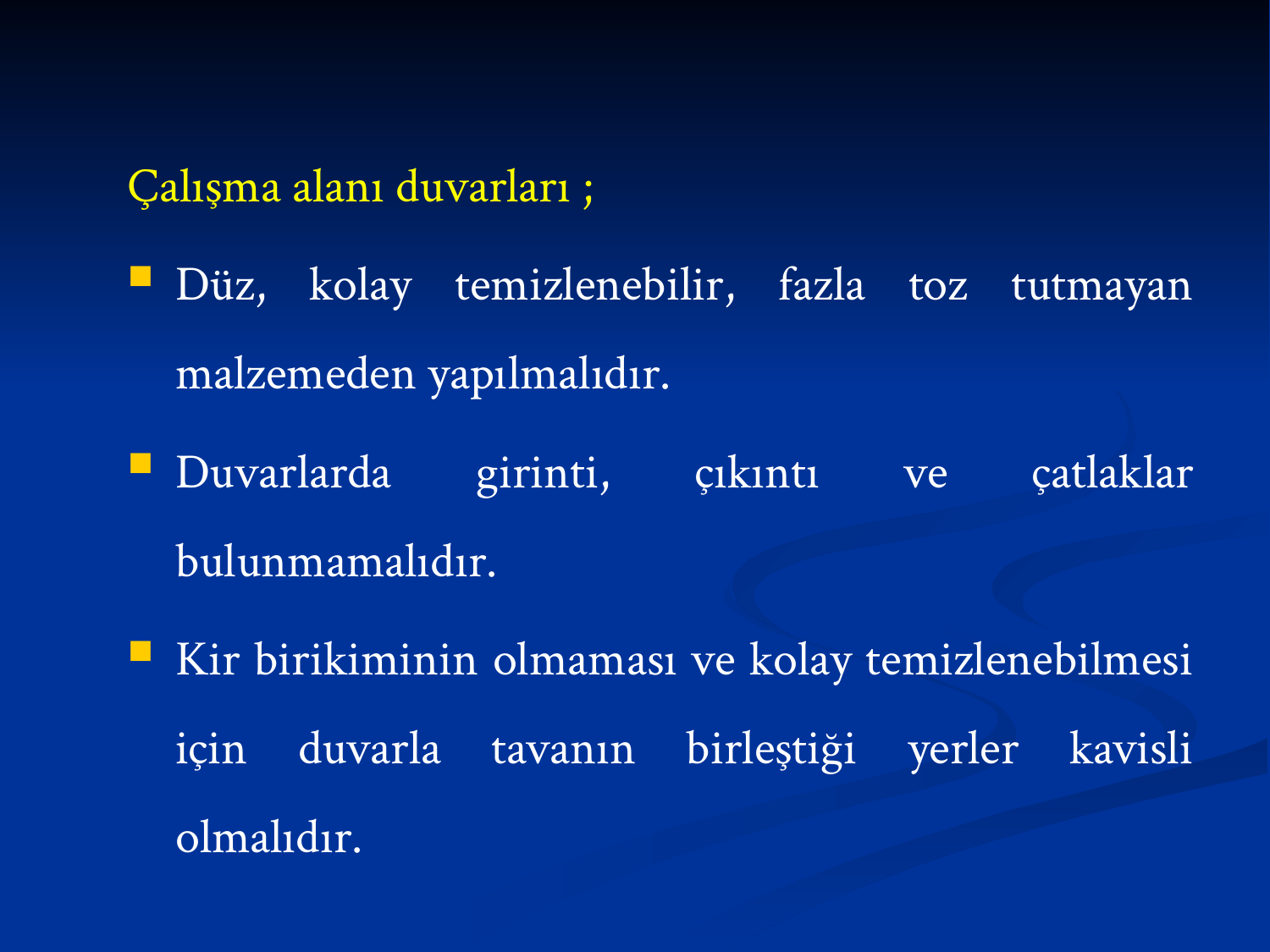

Çalışma alanı duvarları ;
Düz, kolay temizlenebilir, fazla toz tutmayan malzemeden yapılmalıdır.
Duvarlarda girinti, çıkıntı ve çatlaklar bulunmamalıdır.
Kir birikiminin olmaması ve kolay temizlenebilmesi için duvarla tavanın birleştiği yerler kavisli olmalıdır.